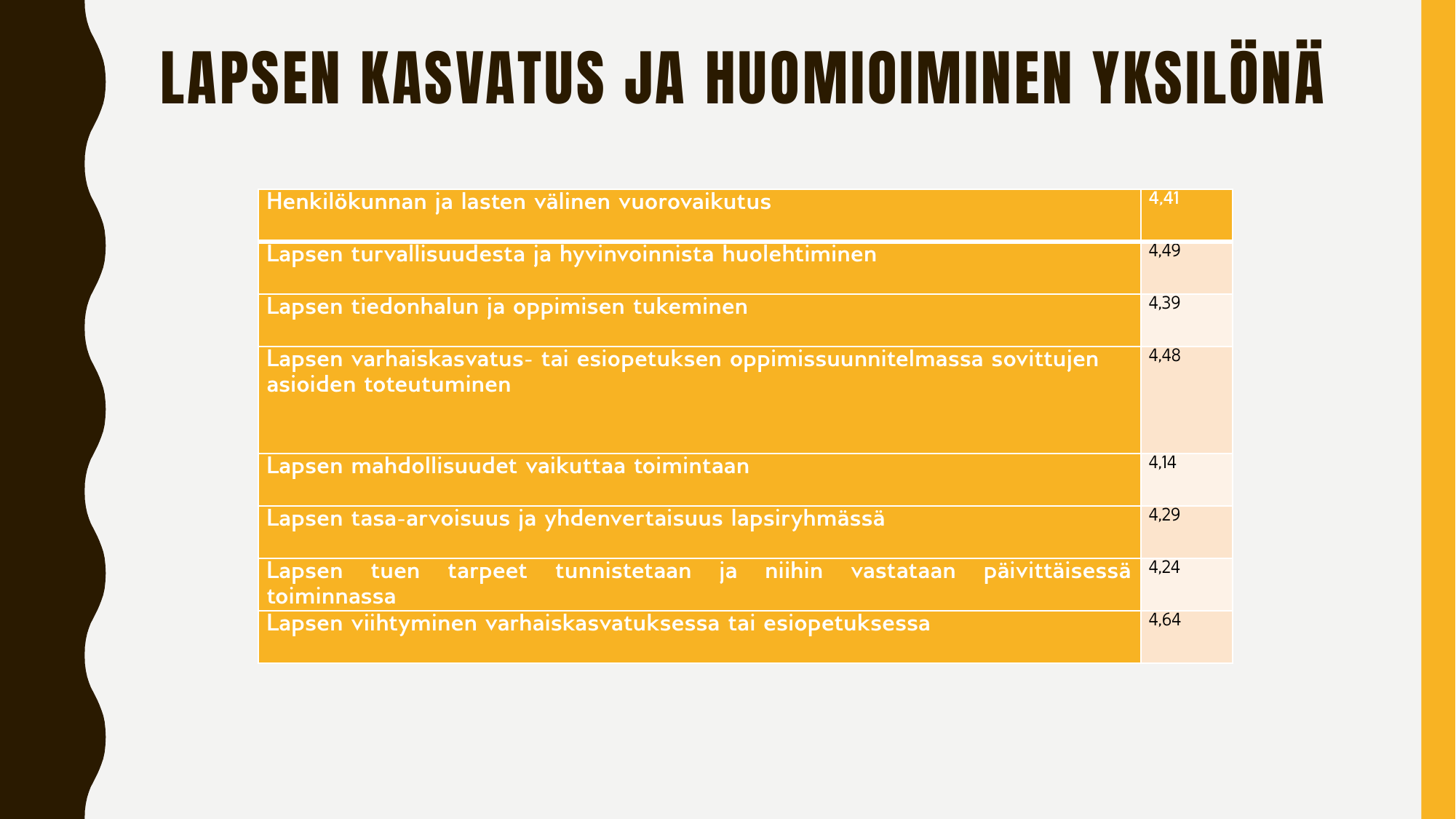

# Lapsen kasvatus ja huomioiminen yksilönä
| Henkilökunnan ja lasten välinen vuorovaikutus | 4,41 |
| --- | --- |
| Lapsen turvallisuudesta ja hyvinvoinnista huolehtiminen | 4,49 |
| Lapsen tiedonhalun ja oppimisen tukeminen | 4,39 |
| Lapsen varhaiskasvatus- tai esiopetuksen oppimissuunnitelmassa sovittujen asioiden toteutuminen | 4,48 |
| Lapsen mahdollisuudet vaikuttaa toimintaan | 4,14 |
| Lapsen tasa-arvoisuus ja yhdenvertaisuus lapsiryhmässä | 4,29 |
| Lapsen tuen tarpeet tunnistetaan ja niihin vastataan päivittäisessä toiminnassa | 4,24 |
| Lapsen viihtyminen varhaiskasvatuksessa tai esiopetuksessa | 4,64 |